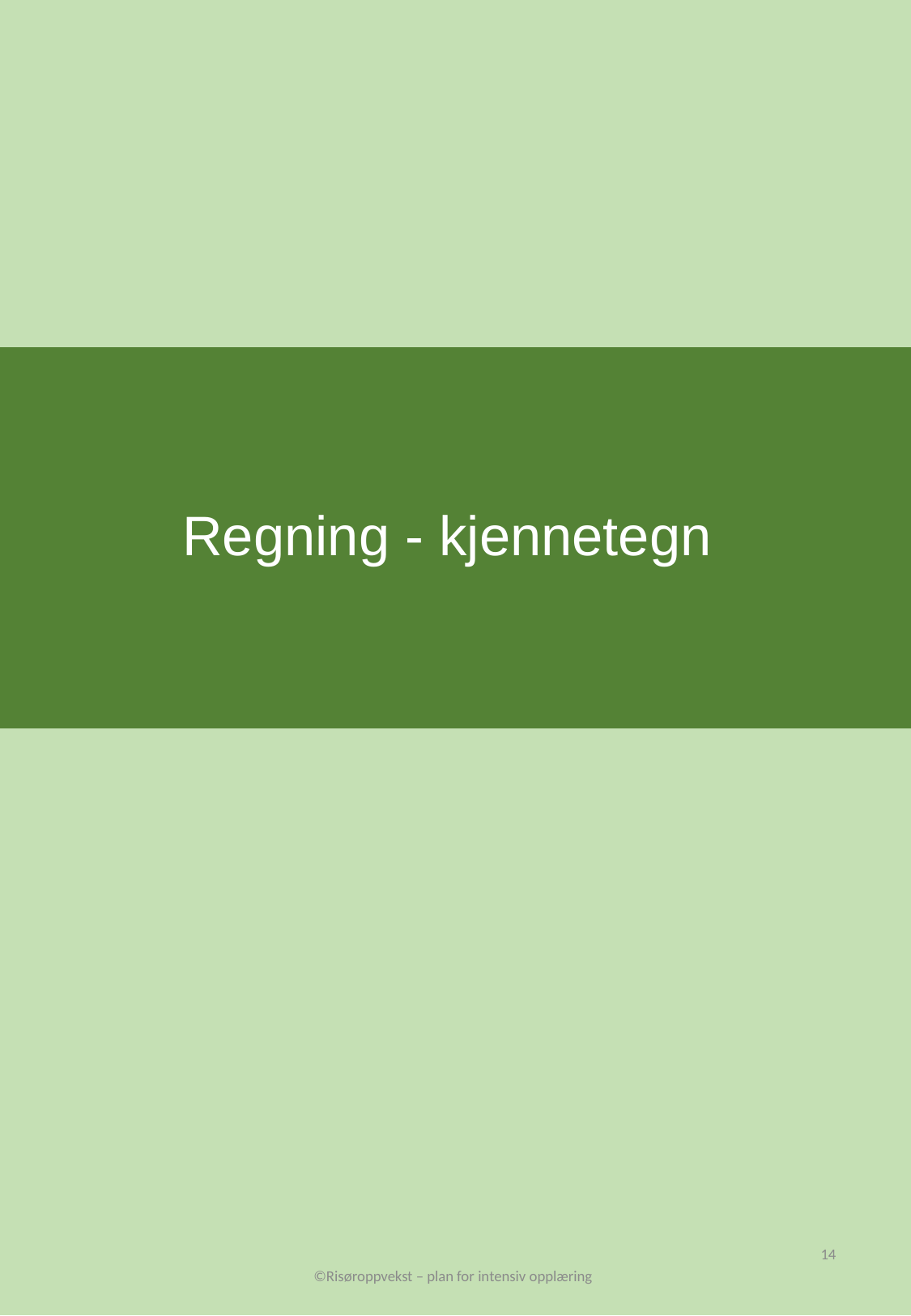

# Regning - kjennetegn
14
©Risøroppvekst – plan for intensiv opplæring